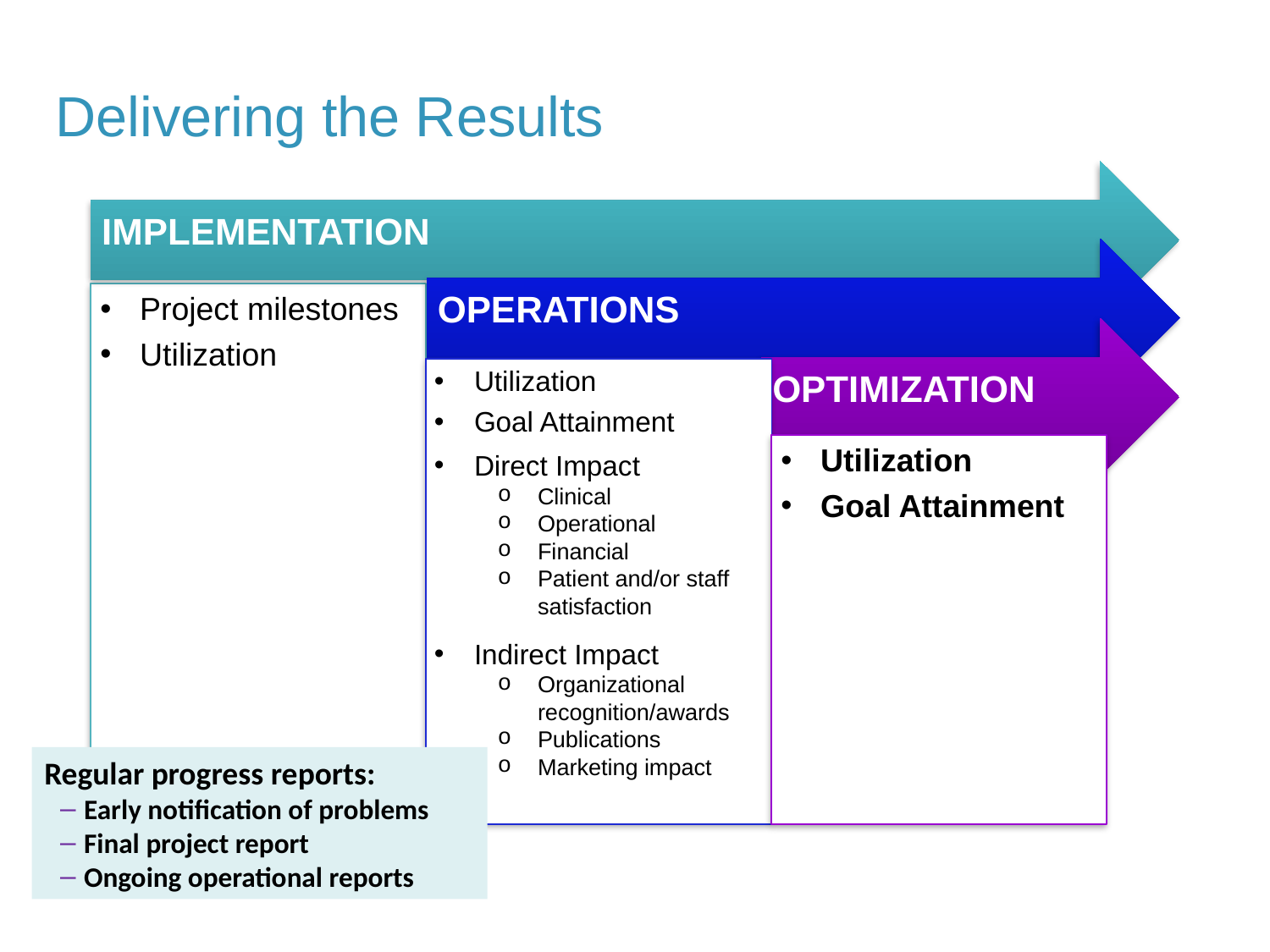

# Delivering the Results

IMPLEMENTATION

OPERATIONS

Project milestones
Utilization

OPTIMIZATION

Utilization
Goal Attainment
Direct Impact
Clinical
Operational
Financial
Patient and/or staff satisfaction
Indirect Impact
Organizational recognition/awards
Publications
Marketing impact

Utilization
Goal Attainment
Regular progress reports:
Early notification of problems
Final project report
Ongoing operational reports